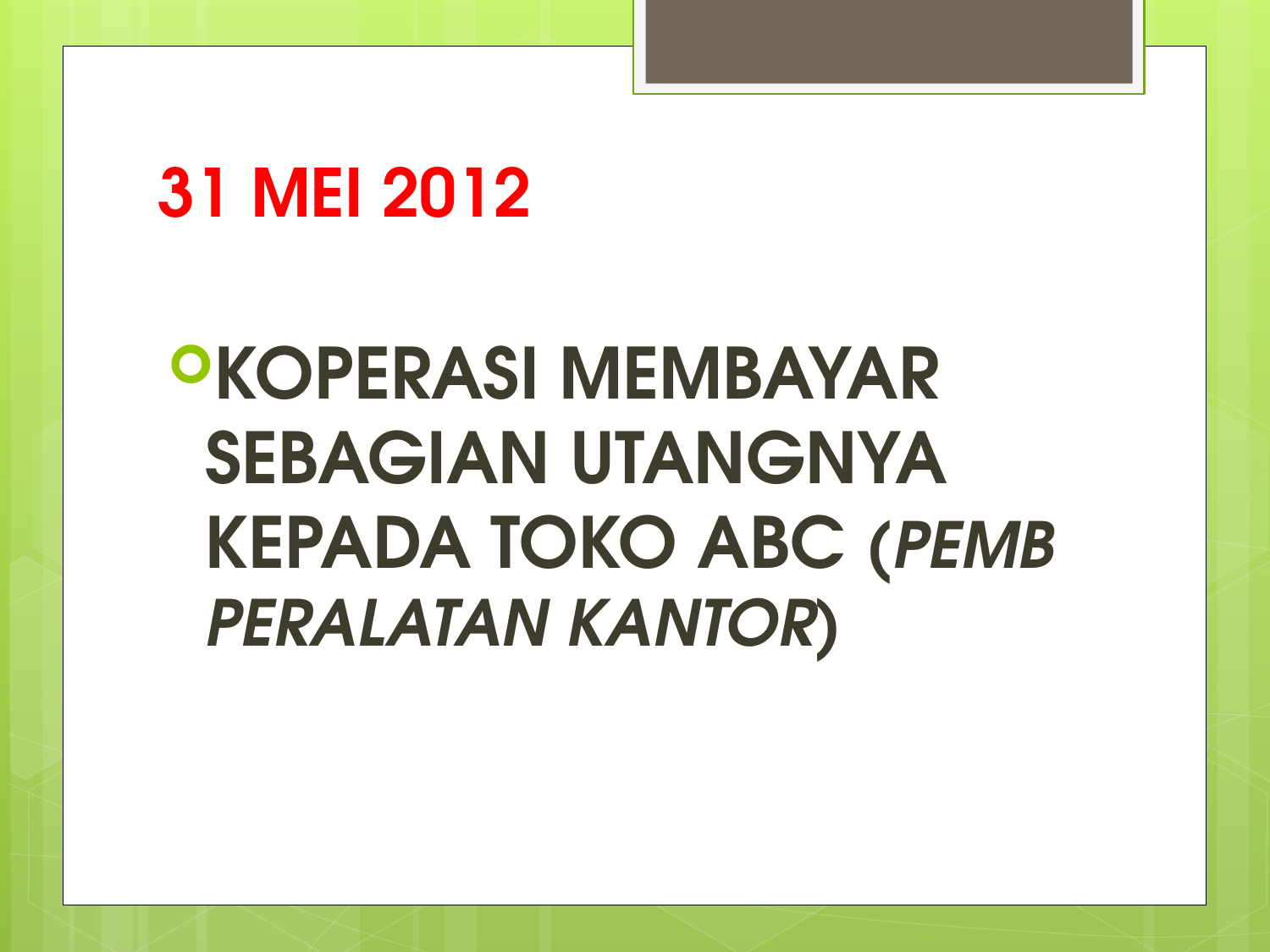

# 31 MEI 2012
KOPERASI MEMBAYAR SEBAGIAN UTANGNYA KEPADA TOKO ABC (PEMB PERALATAN KANTOR)